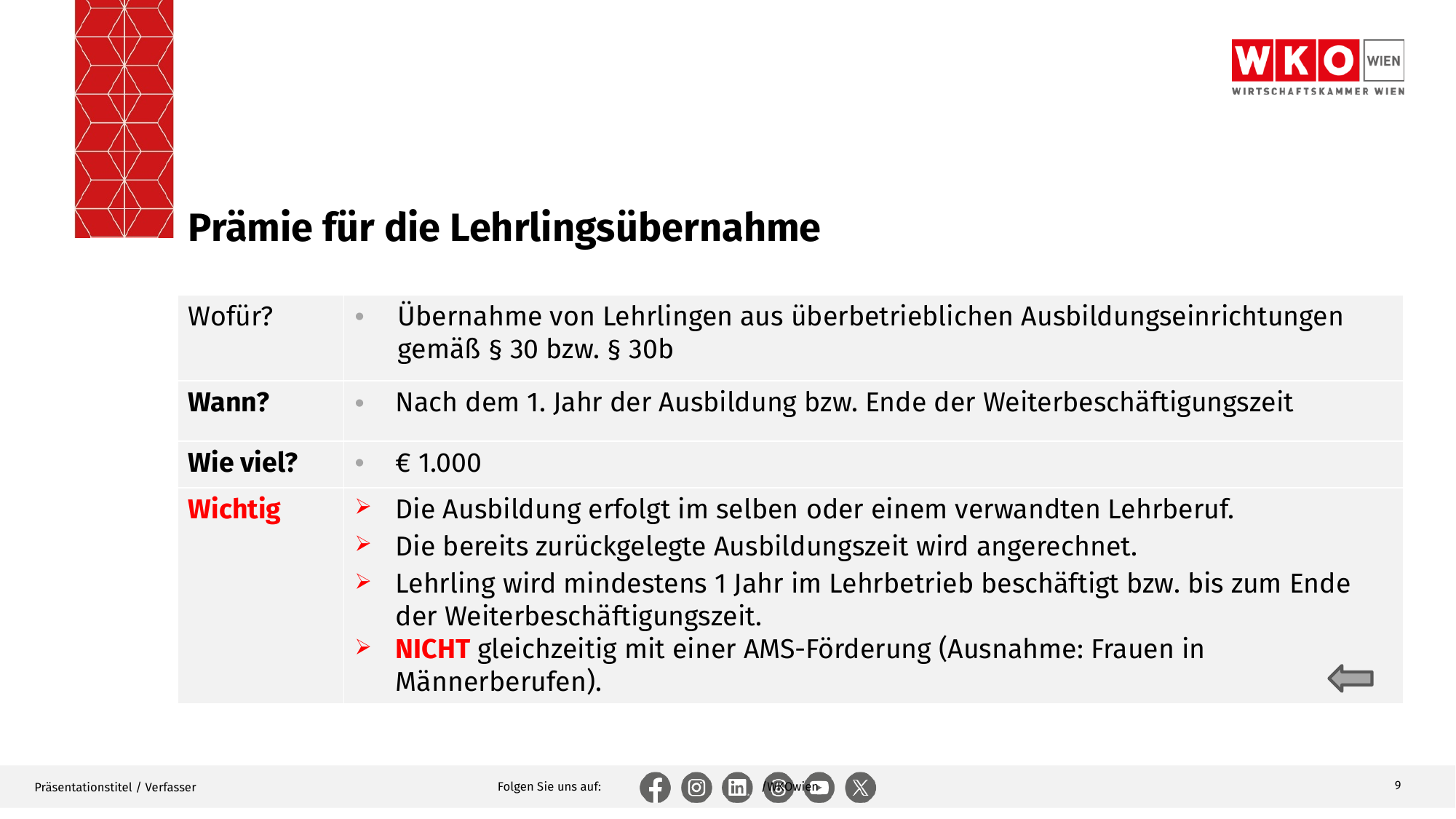

# Prämie für die Lehrlingsübernahme
| Wofür? | Übernahme von Lehrlingen aus überbetrieblichen Ausbildungseinrichtungen gemäß § 30 bzw. § 30b |
| --- | --- |
| Wann? | Nach dem 1. Jahr der Ausbildung bzw. Ende der Weiterbeschäftigungszeit |
| Wie viel? | € 1.000 |
| Wichtig | Die Ausbildung erfolgt im selben oder einem verwandten Lehrberuf. Die bereits zurückgelegte Ausbildungszeit wird angerechnet. Lehrling wird mindestens 1 Jahr im Lehrbetrieb beschäftigt bzw. bis zum Ende der Weiterbeschäftigungszeit. NICHT gleichzeitig mit einer AMS-Förderung (Ausnahme: Frauen in Männerberufen). |